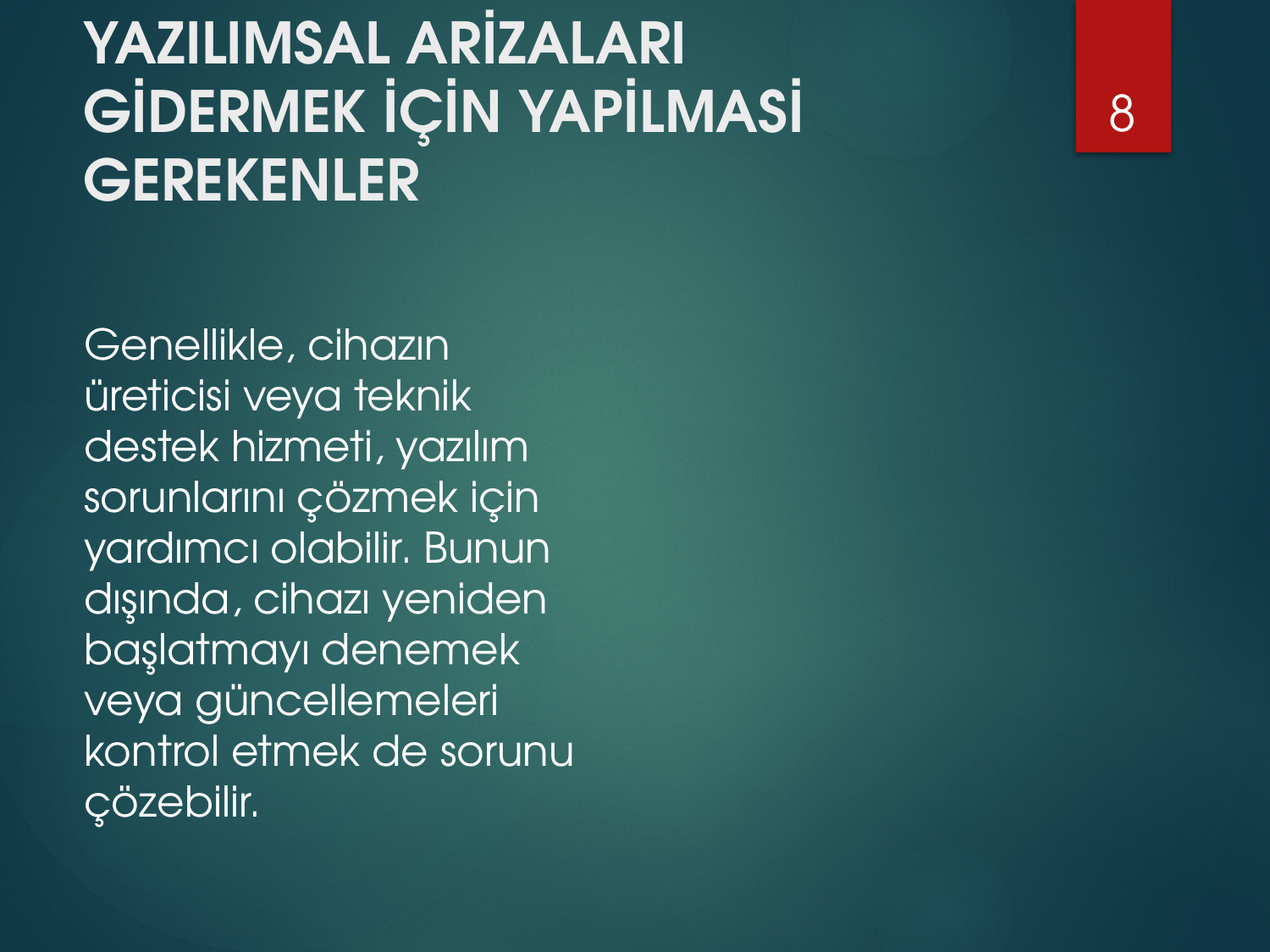

# YAZILIMSAL ARİZALARI GİDERMEK İÇİN YAPİLMASİ GEREKENLER
8
Genellikle, cihazın üreticisi veya teknik destek hizmeti, yazılım sorunlarını çözmek için yardımcı olabilir. Bunun dışında, cihazı yeniden başlatmayı denemek veya güncellemeleri kontrol etmek de sorunu çözebilir.